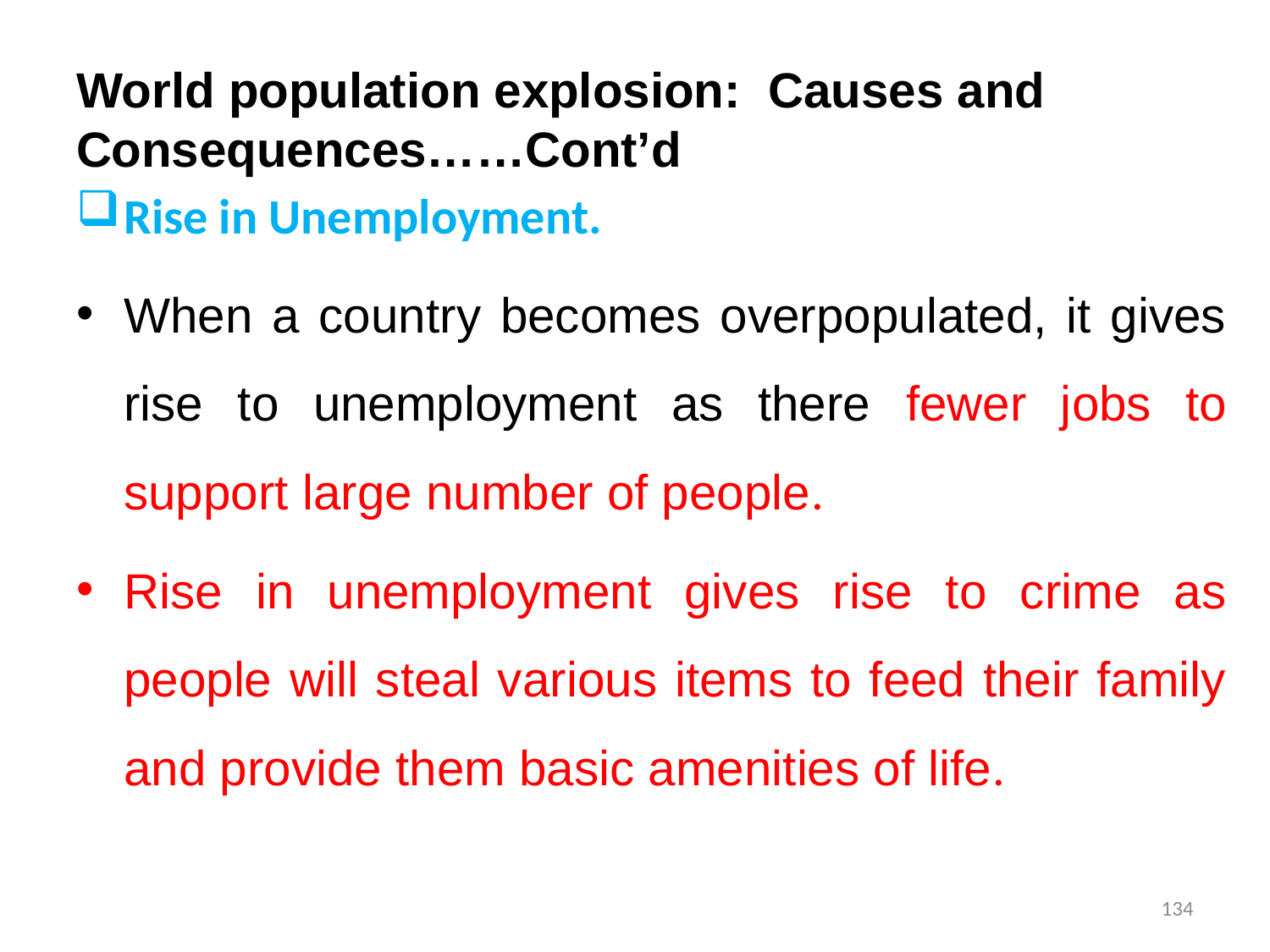

# World population explosion:  Causes and Consequences……Cont’d
Rise in Unemployment.
When a country becomes overpopulated, it gives rise to unemployment as there fewer jobs to support large number of people.
Rise in unemployment gives rise to crime as people will steal various items to feed their family and provide them basic amenities of life.

134